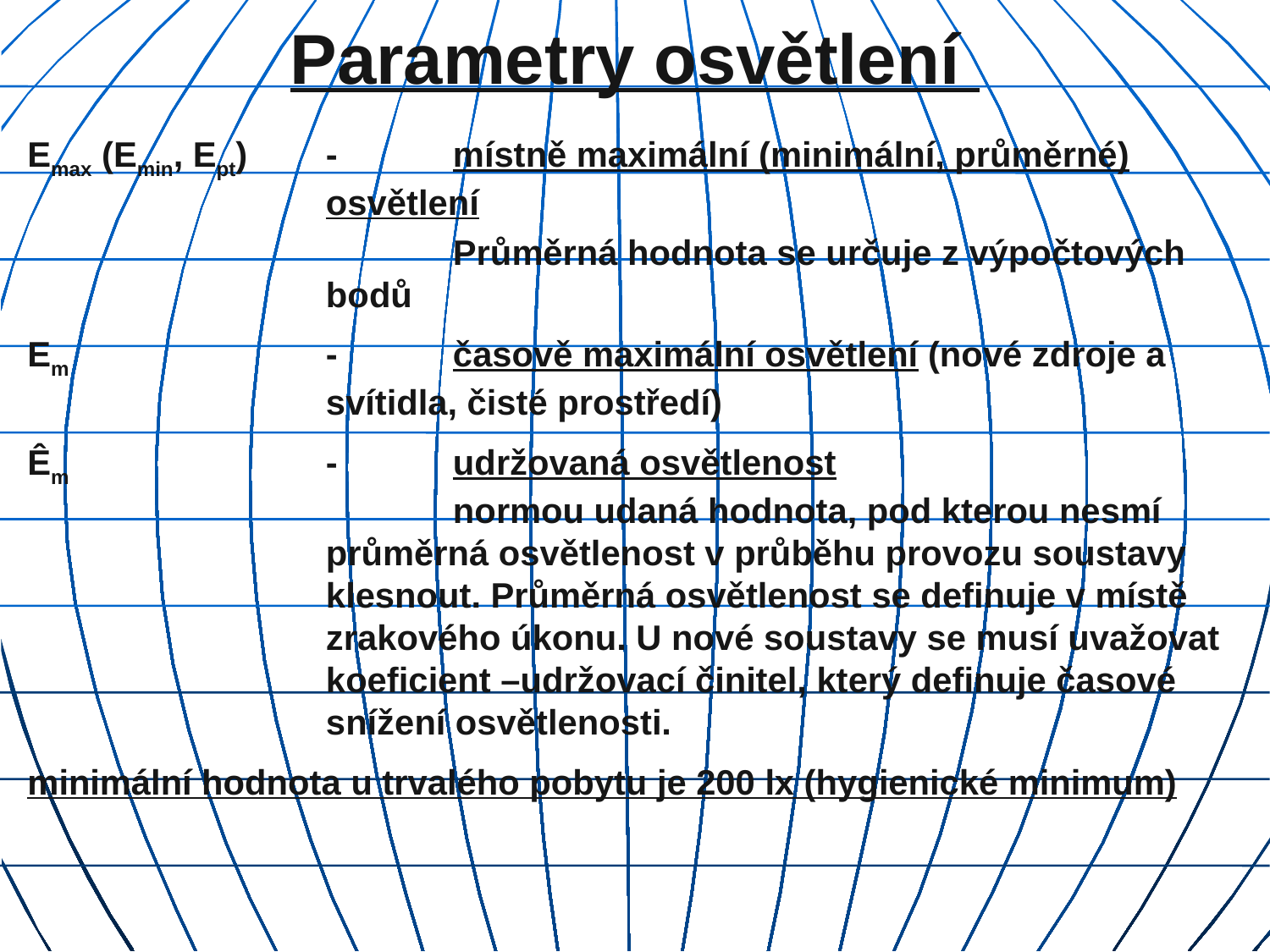

# Parametry osvětlení
Emax (Emin, Ept)	-	místně maximální (minimální, průměrné) osvětlení
		Průměrná hodnota se určuje z výpočtových bodů
Em	-	časově maximální osvětlení (nové zdroje a svítidla, čisté prostředí)
Êm	-	udržovaná osvětlenost
		normou udaná hodnota, pod kterou nesmí průměrná osvětlenost v průběhu provozu soustavy klesnout. Průměrná osvětlenost se definuje v místě zrakového úkonu. U nové soustavy se musí uvažovat koeficient –udržovací činitel, který definuje časové snížení osvětlenosti.
minimální hodnota u trvalého pobytu je 200 lx (hygienické minimum)